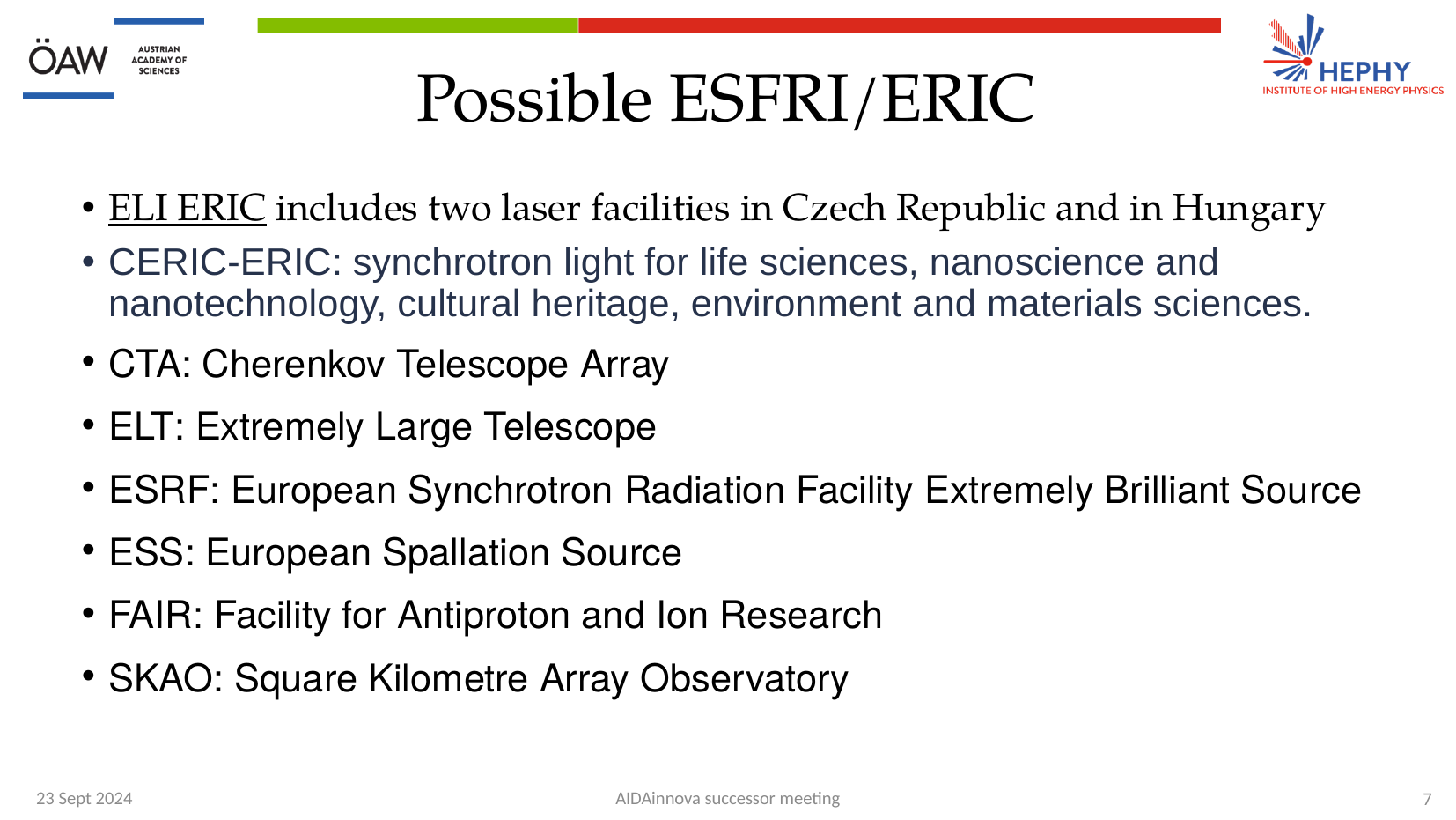

# Possible ESFRI/ERIC
ELI ERIC includes two laser facilities in Czech Republic and in Hungary
CERIC-ERIC: synchrotron light for life sciences, nanoscience and nanotechnology, cultural heritage, environment and materials sciences.
CTA: Cherenkov Telescope Array
ELT: Extremely Large Telescope
ESRF: European Synchrotron Radiation Facility Extremely Brilliant Source
ESS: European Spallation Source
FAIR: Facility for Antiproton and Ion Research
SKAO: Square Kilometre Array Observatory
23 Sept 2024
AIDAinnova successor meeting
7